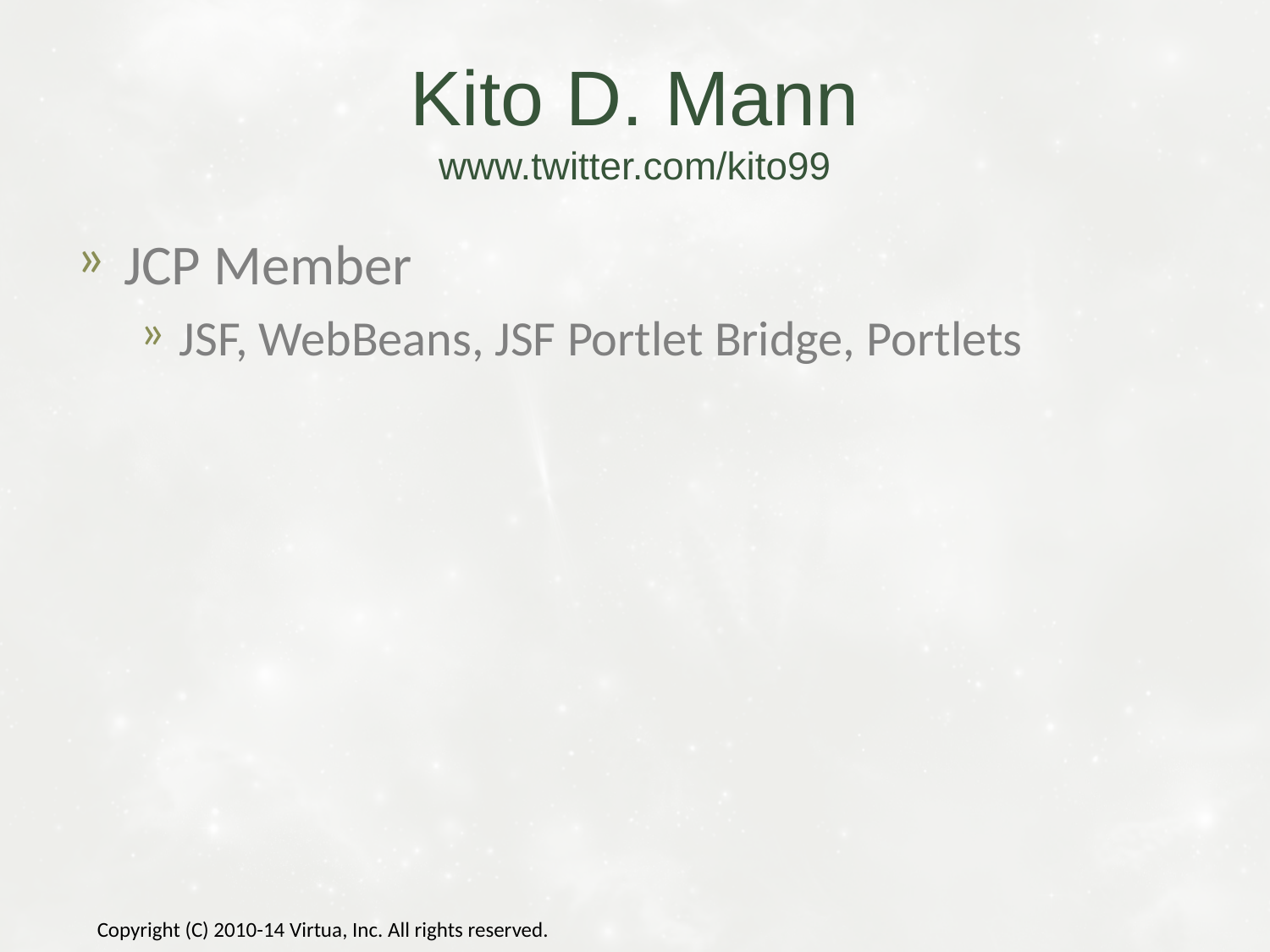

# Kito D. Mann www.twitter.com/kito99
JCP Member
JSF, WebBeans, JSF Portlet Bridge, Portlets

Copyright (C) 2010-14 Virtua, Inc. All rights reserved.